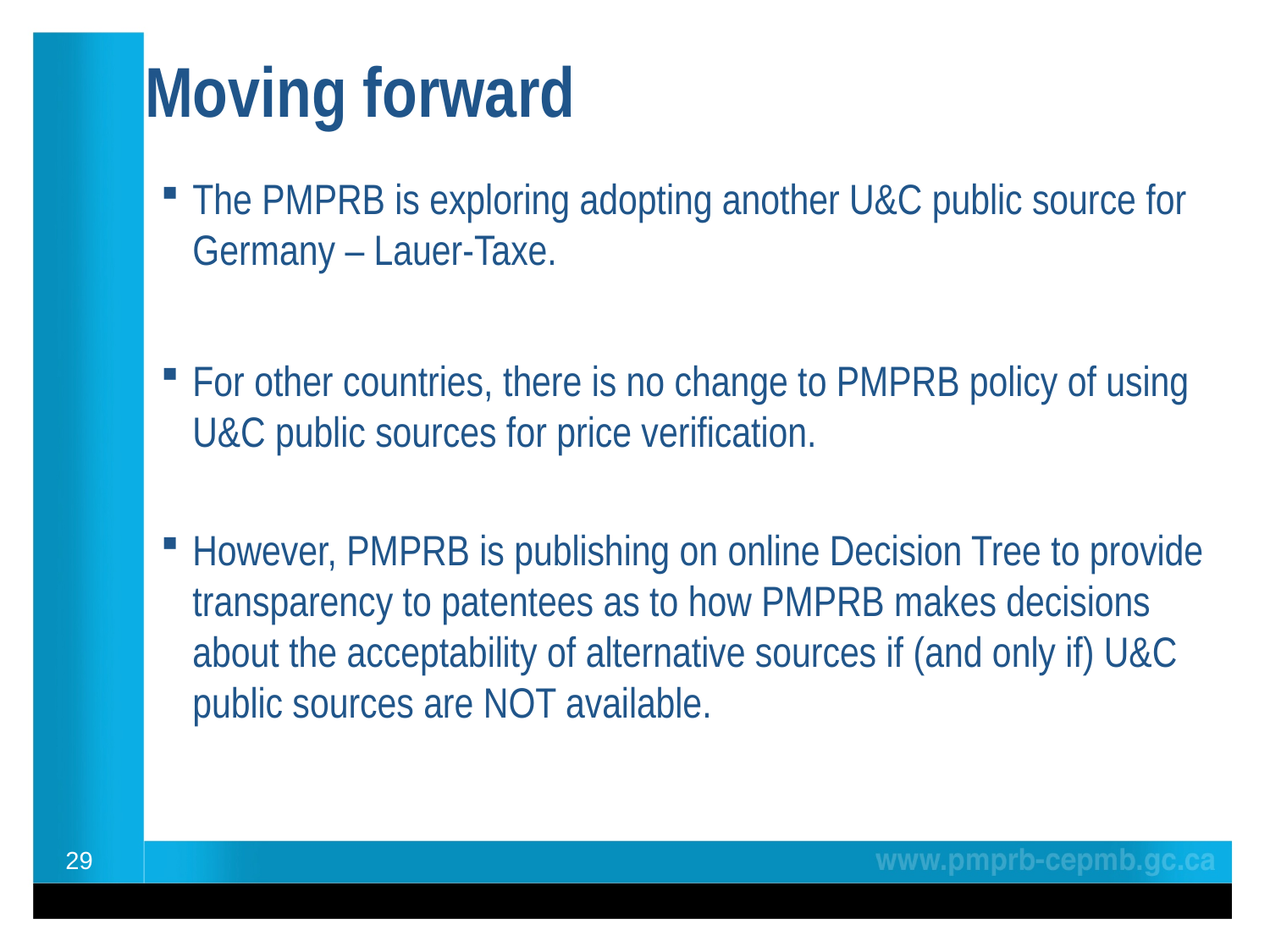

# Moving forward
The PMPRB is exploring adopting another U&C public source for Germany – Lauer-Taxe.

For other countries, there is no change to PMPRB policy of using U&C public sources for price verification.

However, PMPRB is publishing on online Decision Tree to provide transparency to patentees as to how PMPRB makes decisions about the acceptability of alternative sources if (and only if) U&C public sources are NOT available.
29